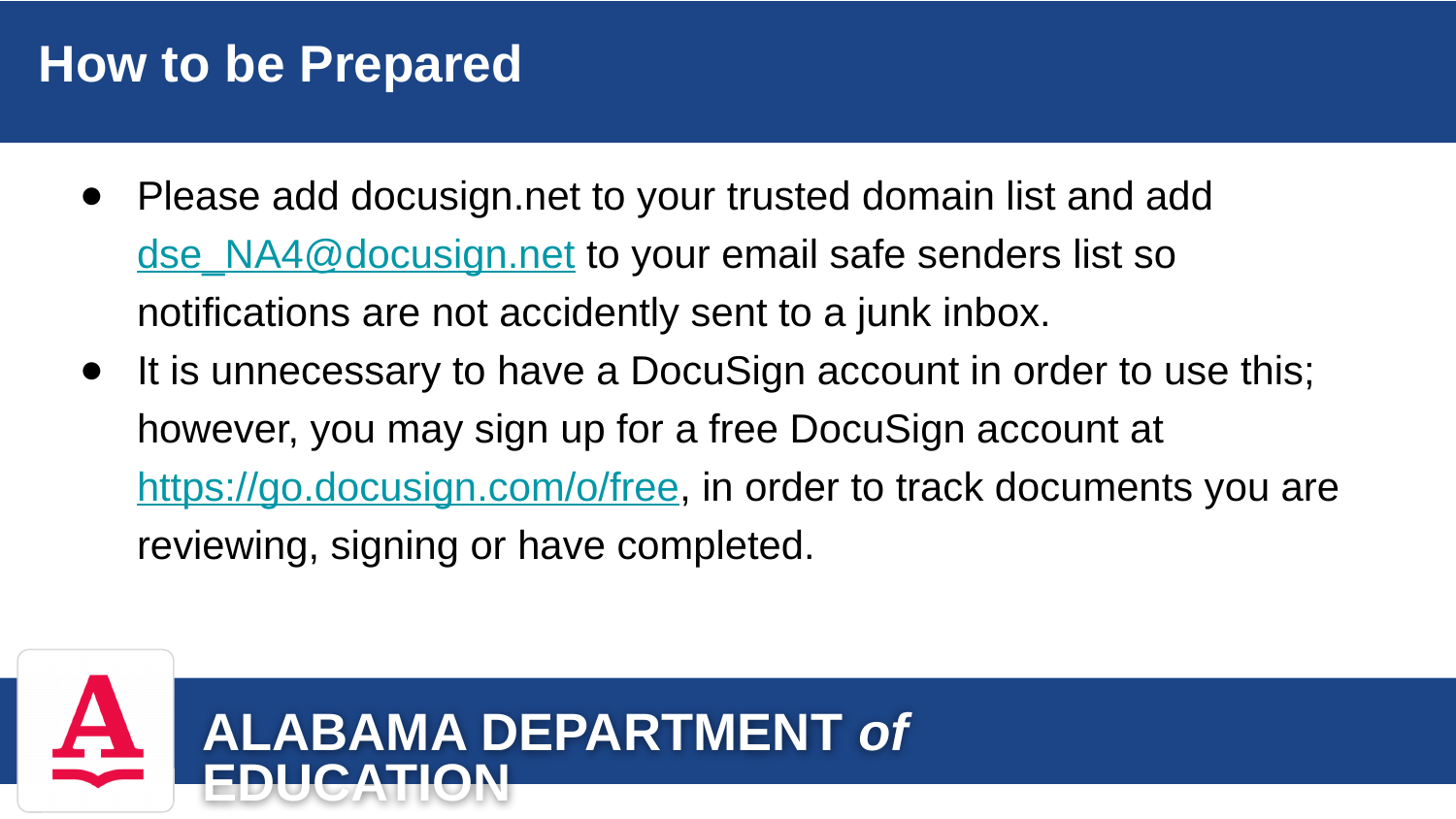

# How to be Prepared
Please add docusign.net to your trusted domain list and add dse_NA4@docusign.net to your email safe senders list so notifications are not accidently sent to a junk inbox.
It is unnecessary to have a DocuSign account in order to use this; however, you may sign up for a free DocuSign account at https://go.docusign.com/o/free, in order to track documents you are reviewing, signing or have completed.